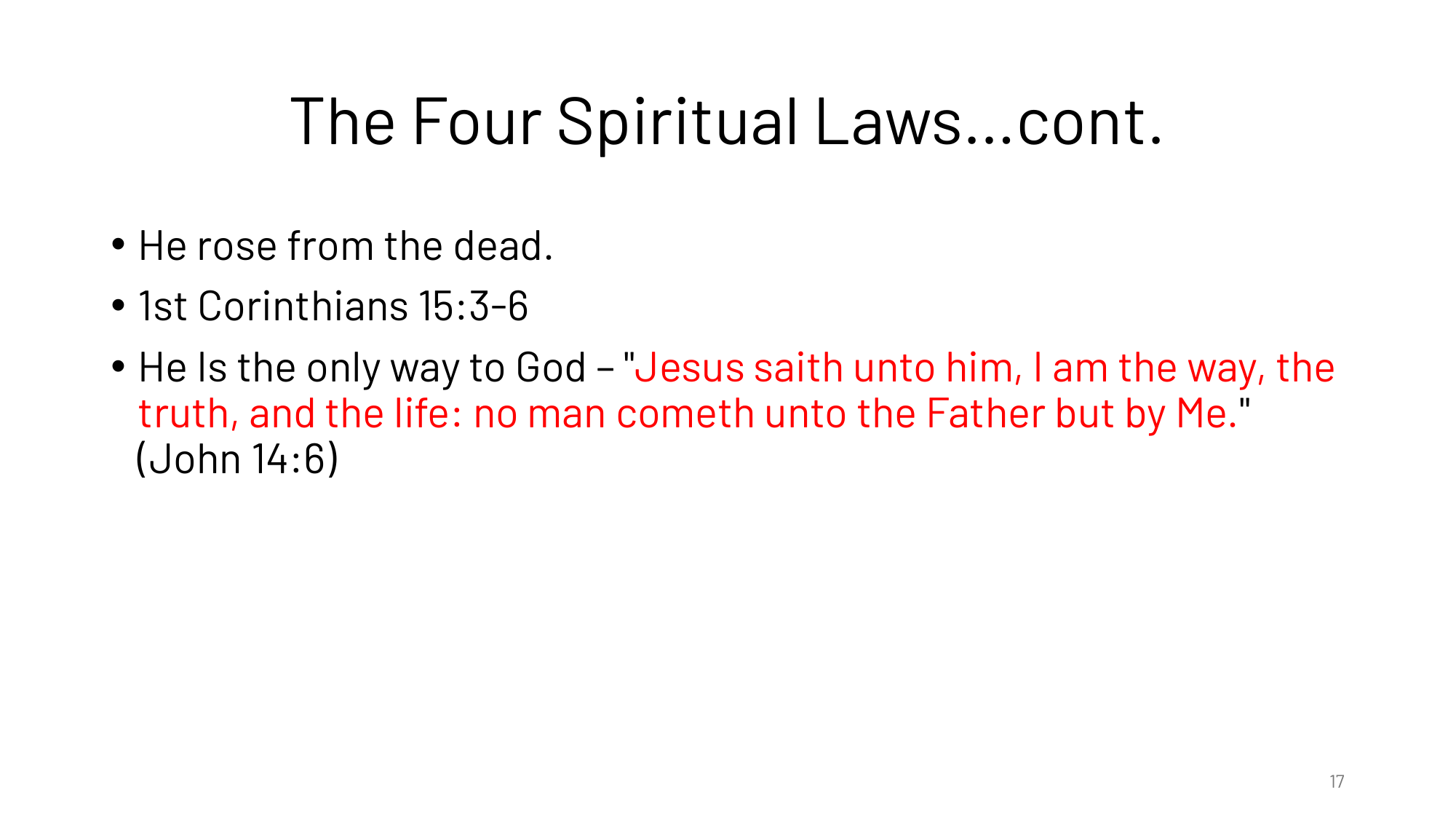

# The Four Spiritual Laws…cont.
He rose from the dead.
1st Corinthians 15:3-6
He Is the only way to God – "Jesus saith unto him, I am the way, the truth, and the life: no man cometh unto the Father but by Me." (John 14:6)
17